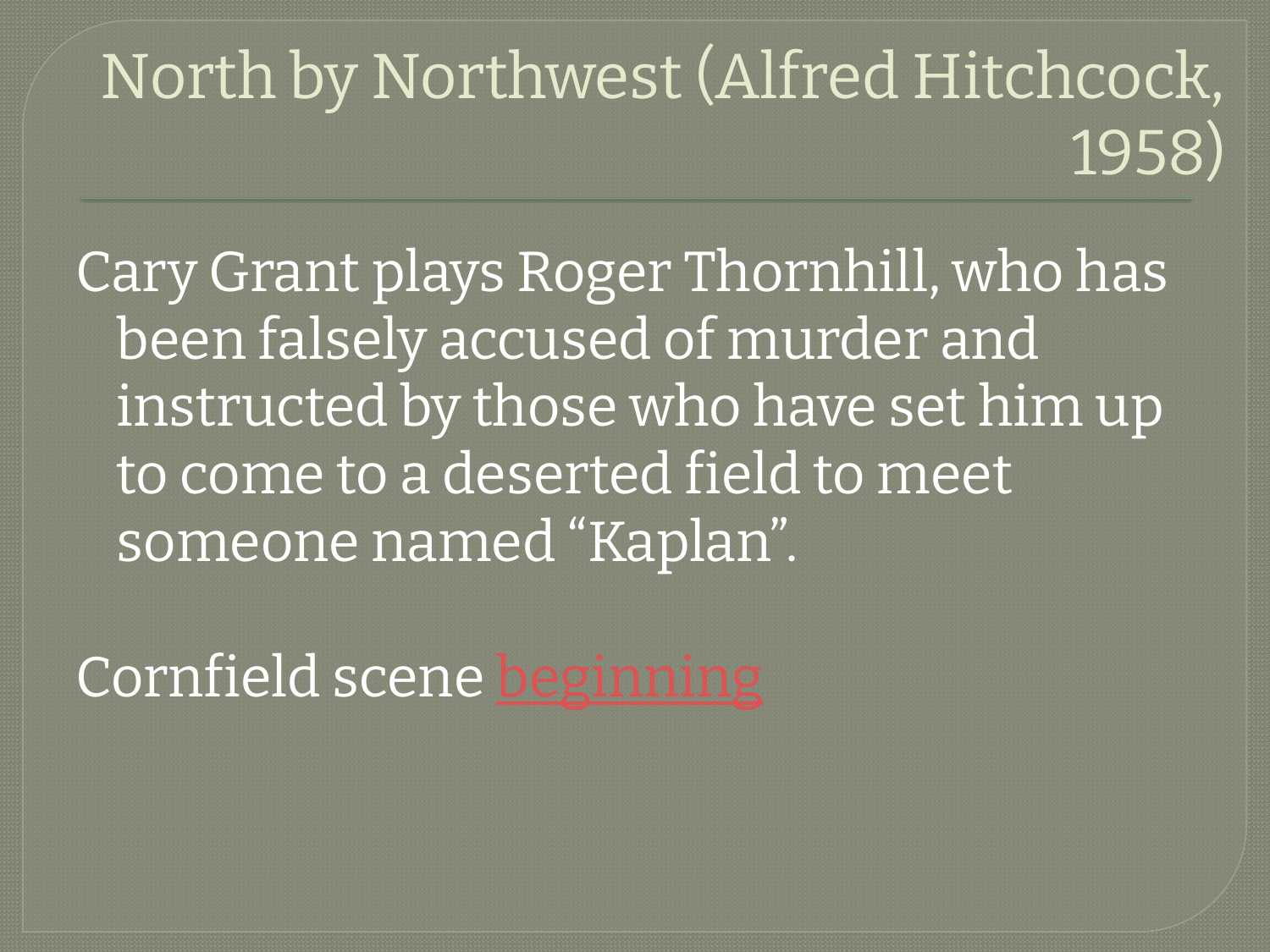

# North by Northwest (Alfred Hitchcock, 1958)
Cary Grant plays Roger Thornhill, who has been falsely accused of murder and instructed by those who have set him up to come to a deserted field to meet someone named “Kaplan”.

Cornfield scene beginning